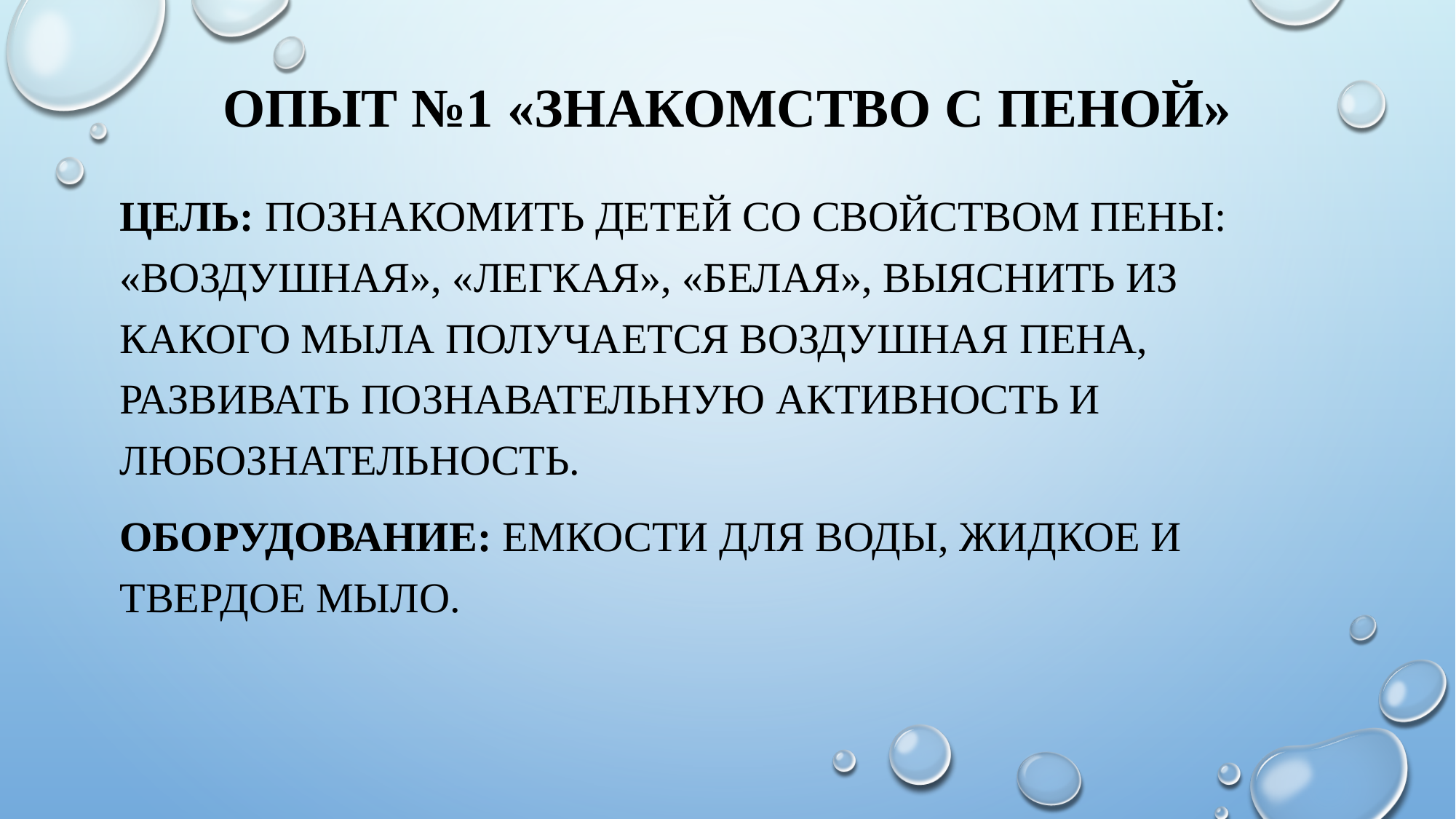

# Опыт №1 «знакомство с пеной»
Цель: познакомить детей со свойством пены: «воздушная», «легкая», «белая», выяснить из какого мыла получается воздушная пена, развивать познавательную активность и любознательность.
Оборудование: емкости для воды, жидкое и твердое мыло.